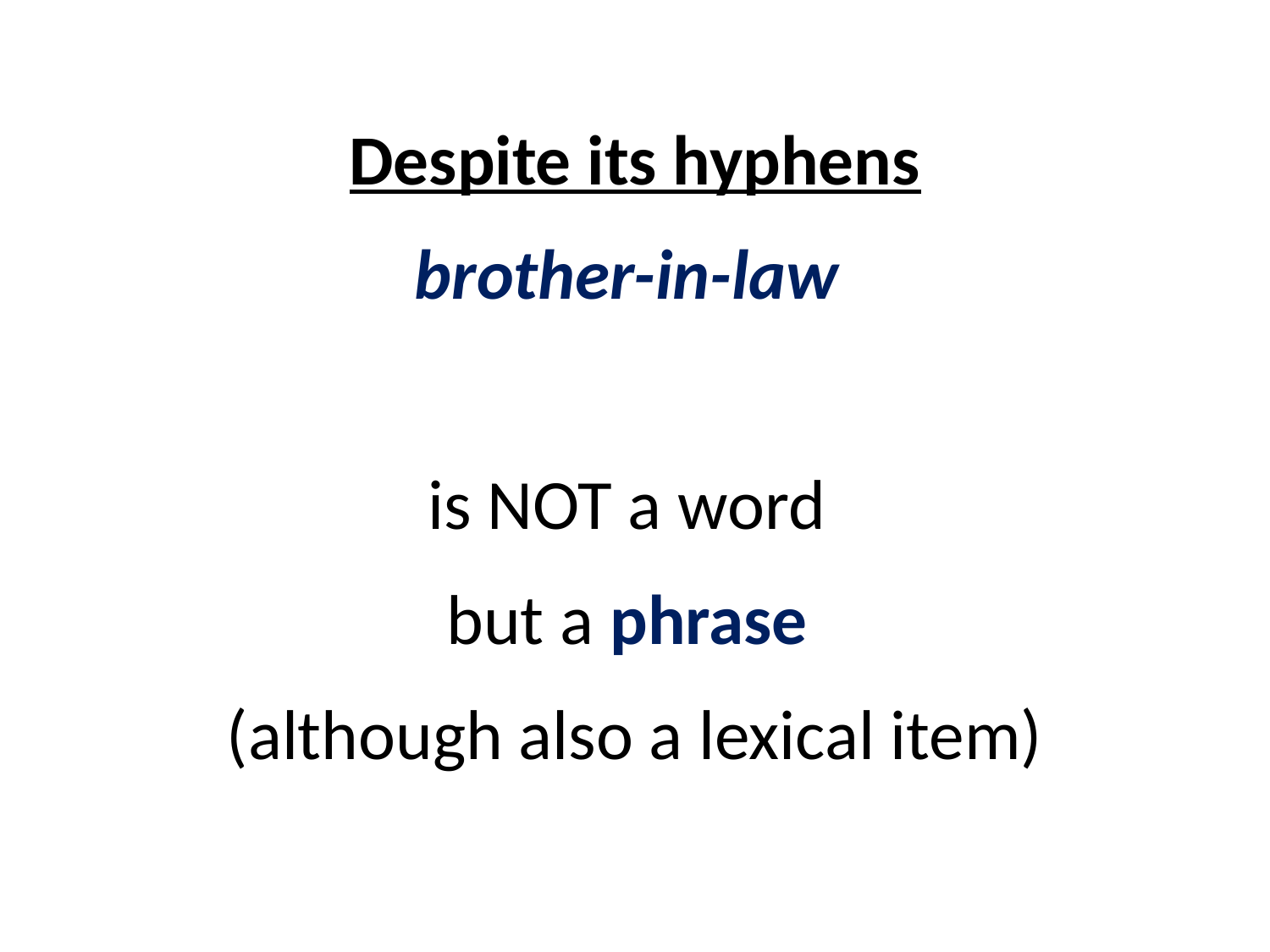

Despite its hyphens
brother-in-law

is NOT a word
but a phrase
(although also a lexical item)